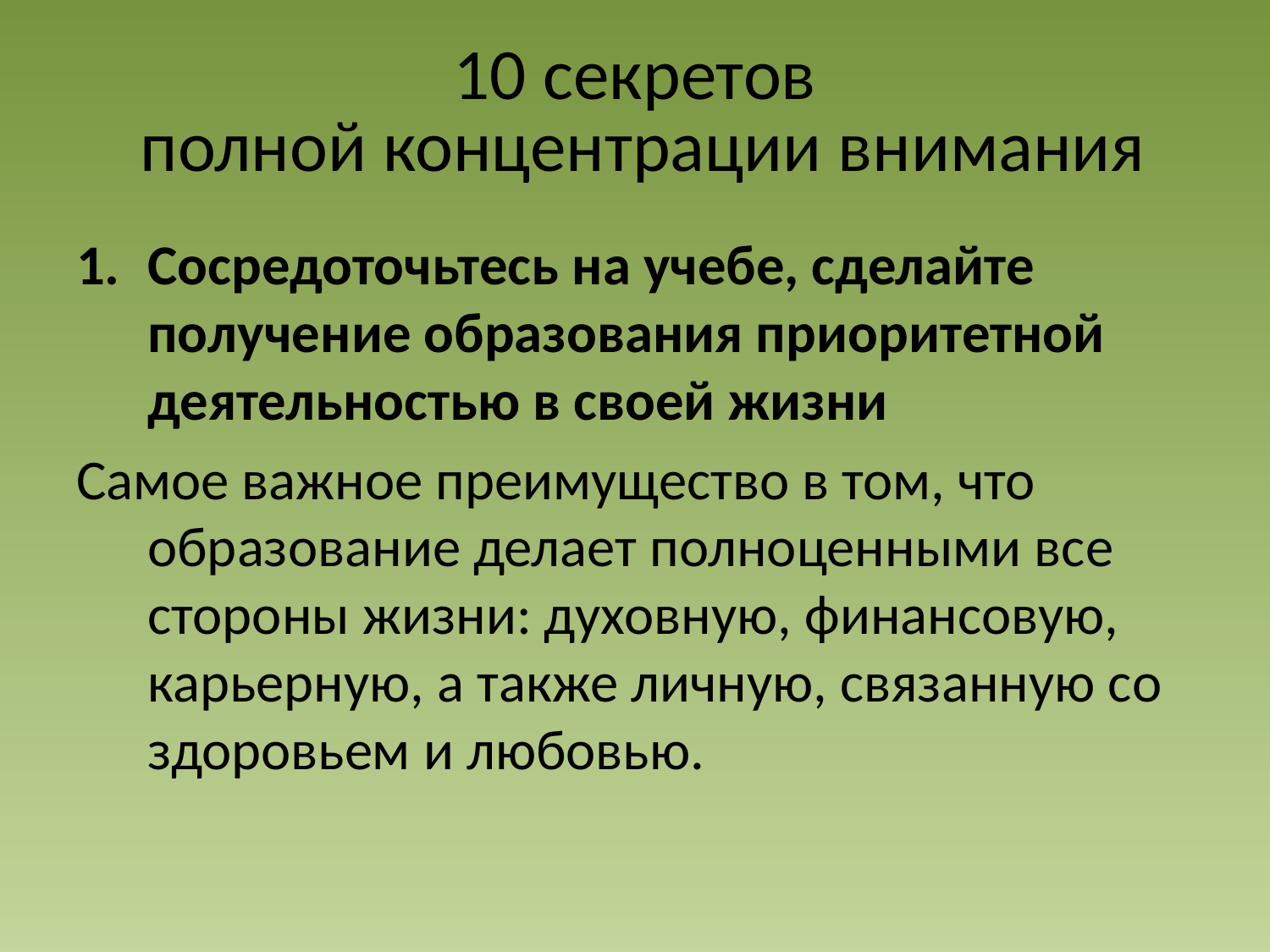

# 10 секретов полной концентрации внимания
Сосредоточьтесь на учебе, сделайте получение образования приоритетной деятельностью в своей жизни
Самое важное преимущество в том, что образование делает полноценными все стороны жизни: духовную, финансовую, карьерную, а также личную, связанную со здоровьем и любовью.